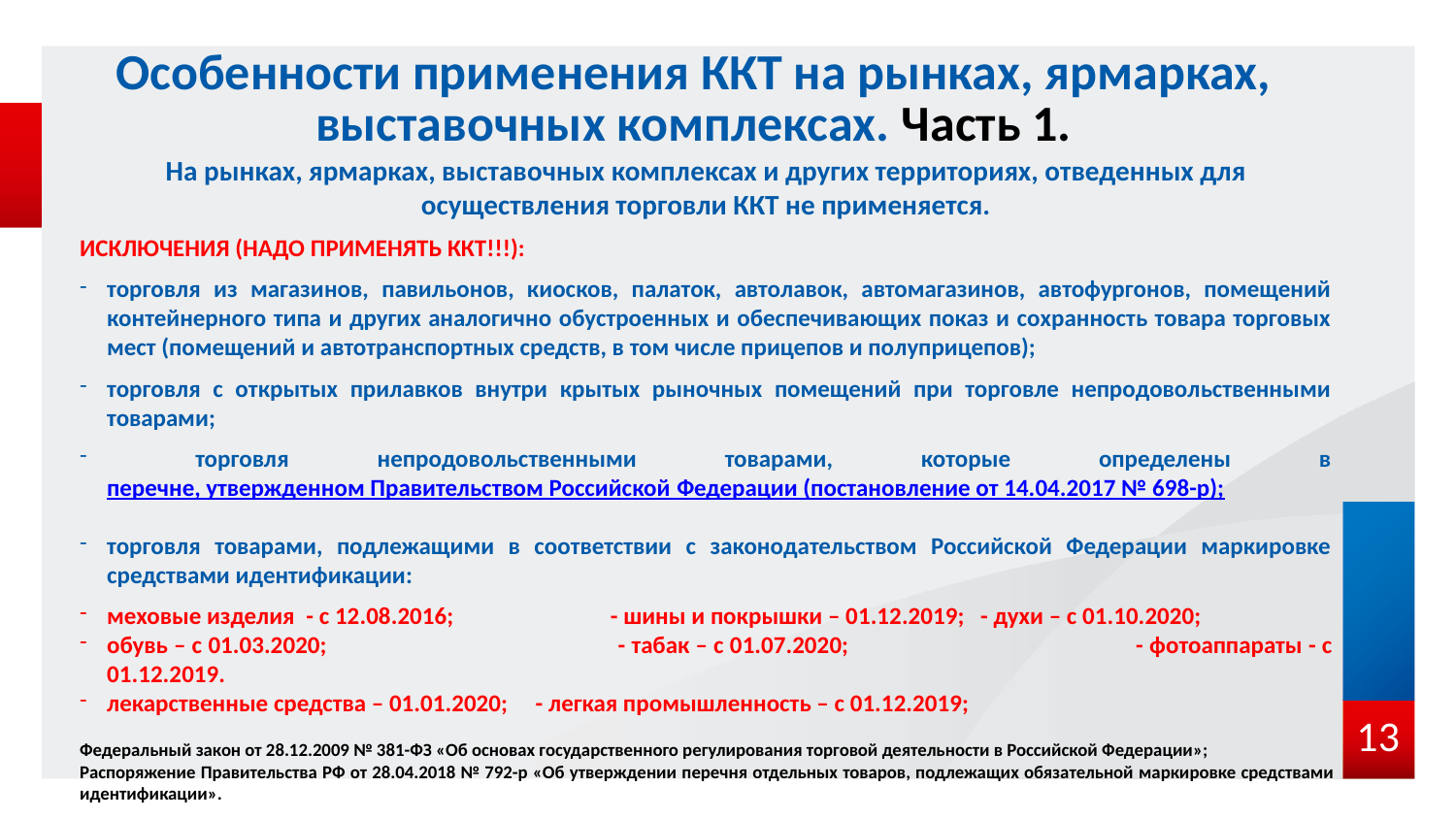

# Особенности применения ККТ на рынках, ярмарках, выставочных комплексах. Часть 1.
На рынках, ярмарках, выставочных комплексах и других территориях, отведенных для осуществления торговли ККТ не применяется.

ИСКЛЮЧЕНИЯ (НАДО ПРИМЕНЯТЬ ККТ!!!):

торговля из магазинов, павильонов, киосков, палаток, автолавок, автомагазинов, автофургонов, помещений контейнерного типа и других аналогично обустроенных и обеспечивающих показ и сохранность товара торговых мест (помещений и автотранспортных средств, в том числе прицепов и полуприцепов);

торговля с открытых прилавков внутри крытых рыночных помещений при торговле непродовольственными товарами;

 торговля непродовольственными товарами, которые определены в перечне, утвержденном Правительством Российской Федерации (постановление от 14.04.2017 № 698-р);

торговля товарами, подлежащими в соответствии с законодательством Российской Федерации маркировке средствами идентификации:

меховые изделия  - c 12.08.2016;	            - шины и покрышки – 01.12.2019;	- духи – с 01.10.2020;
обувь – с 01.03.2020;		            - табак – с 01.07.2020;		- фотоаппараты - с 01.12.2019.
лекарственные средства – 01.01.2020;     - легкая промышленность – с 01.12.2019;

Федеральный закон от 28.12.2009 № 381-ФЗ «Об основах государственного регулирования торговой деятельности в Российской Федерации»;
Распоряжение Правительства РФ от 28.04.2018 № 792-р «Об утверждении перечня отдельных товаров, подлежащих обязательной маркировке средствами идентификации».

п. 2 ст. 2. Федерального закона от 22.05.2003 № 54-ФЗ.

13